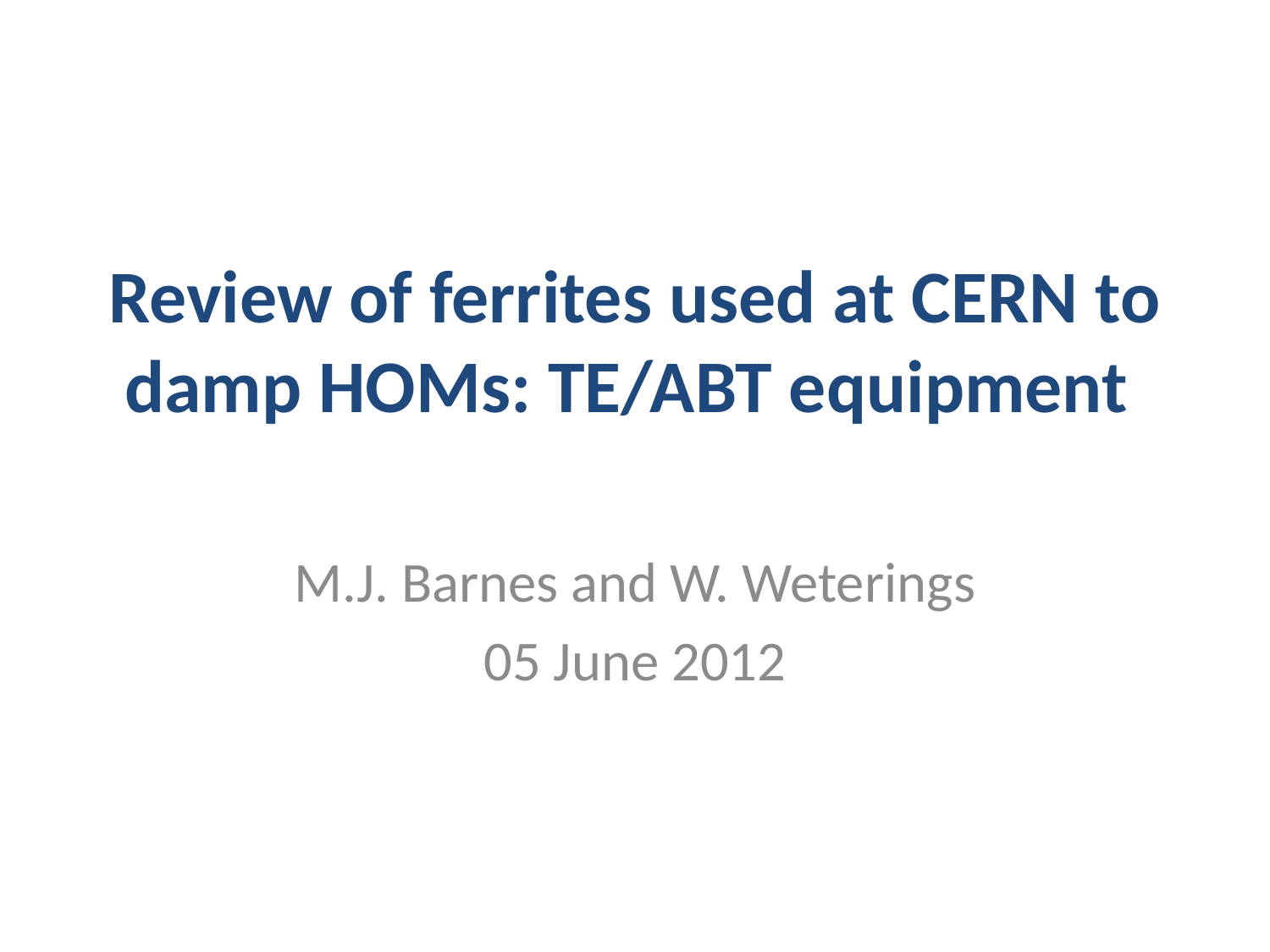

# Review of ferrites used at CERN to damp HOMs: TE/ABT equipment
M.J. Barnes and W. Weterings
05 June 2012